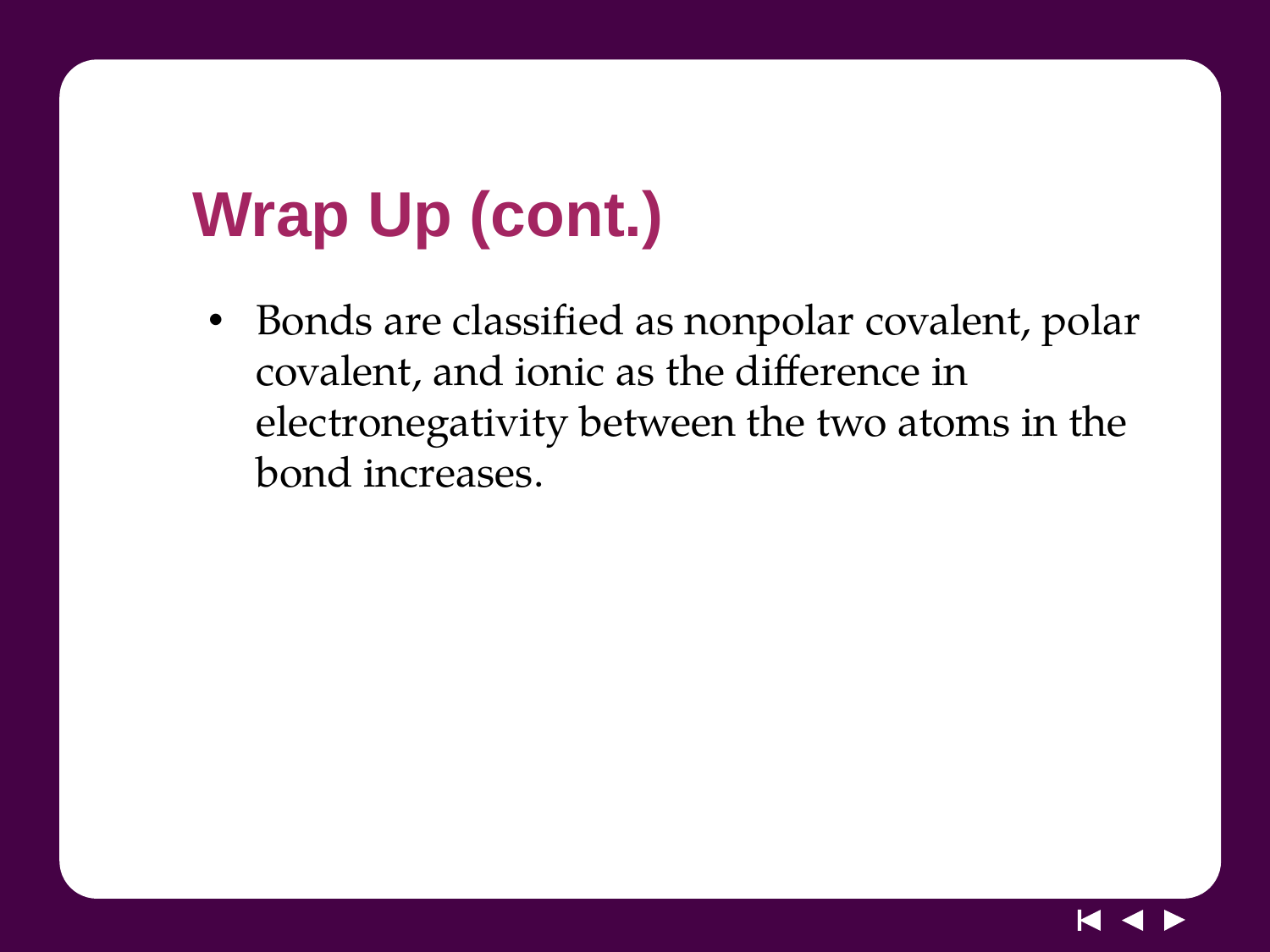

# Wrap Up (cont.)
Bonds are classified as nonpolar covalent, polar covalent, and ionic as the difference in electronegativity between the two atoms in the bond increases.